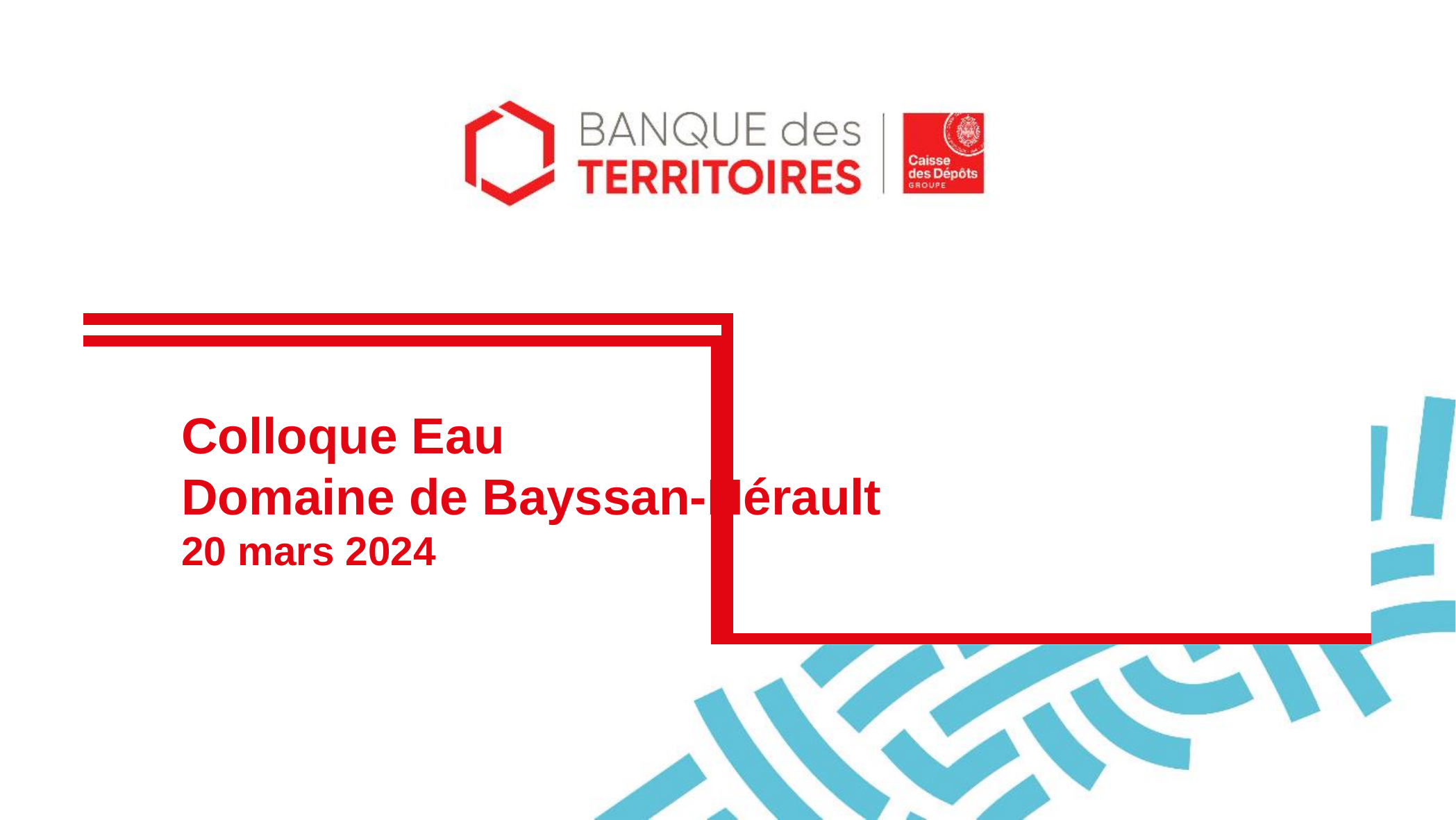

# Colloque Eau Domaine de Bayssan-Hérault 20 mars 2024